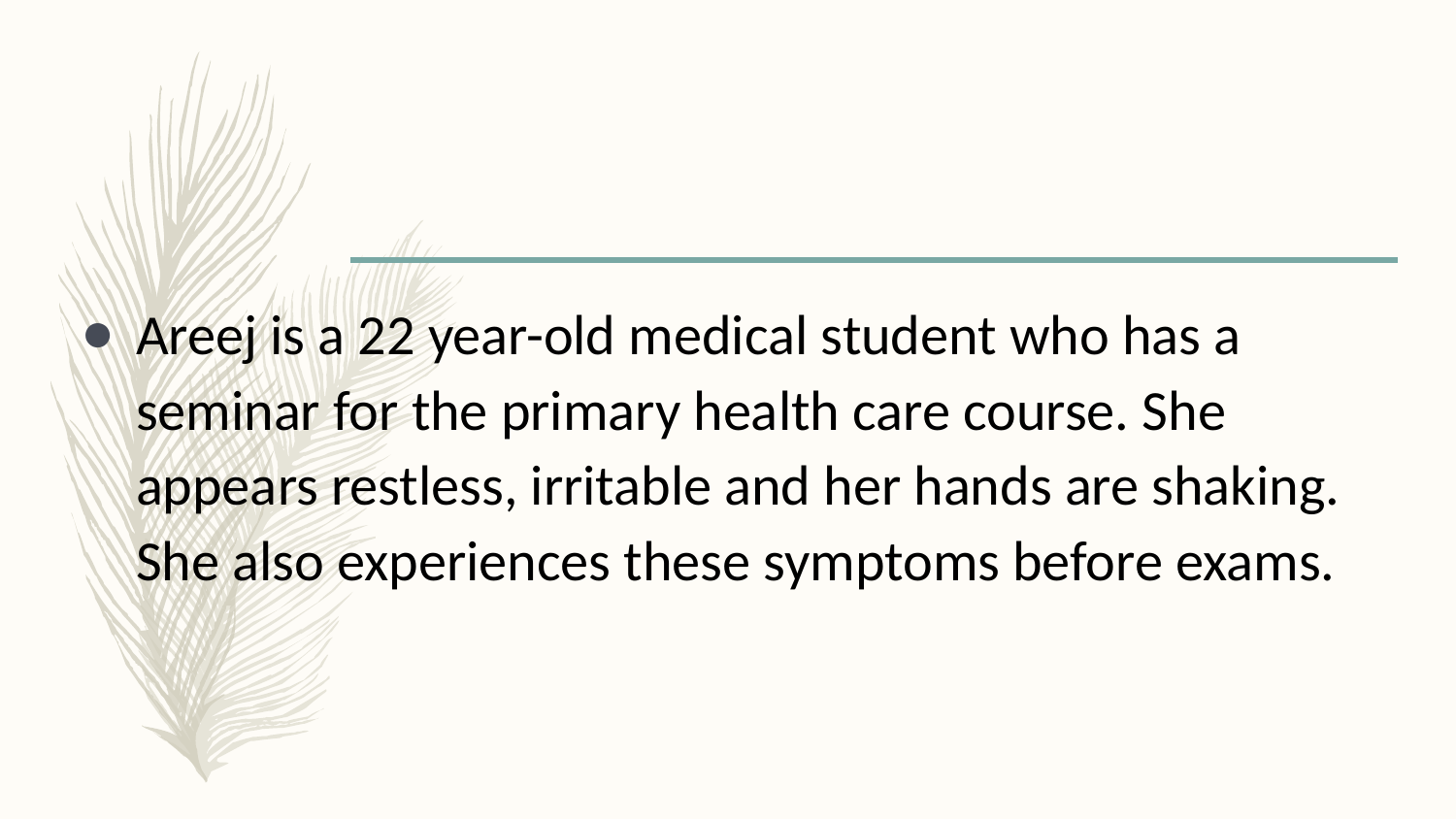

Areej is a 22 year-old medical student who has a seminar for the primary health care course. She appears restless, irritable and her hands are shaking. She also experiences these symptoms before exams.